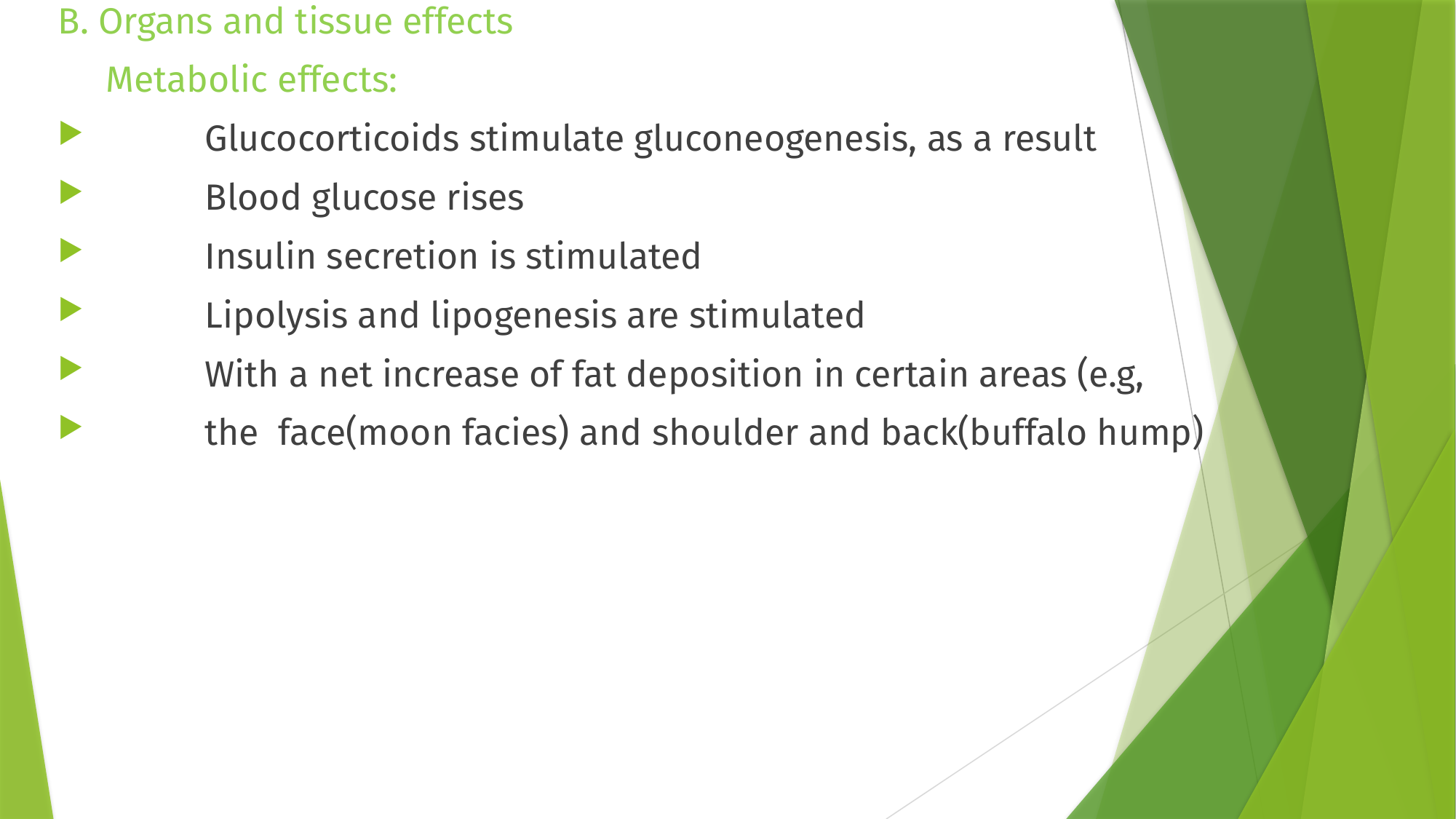

B. Organs and tissue effects
     Metabolic effects:
           Glucocorticoids stimulate gluconeogenesis, as a result
           Blood glucose rises
           Insulin secretion is stimulated
           Lipolysis and lipogenesis are stimulated
           With a net increase of fat deposition in certain areas (e.g,
           the  face(moon facies) and shoulder and back(buffalo hump)